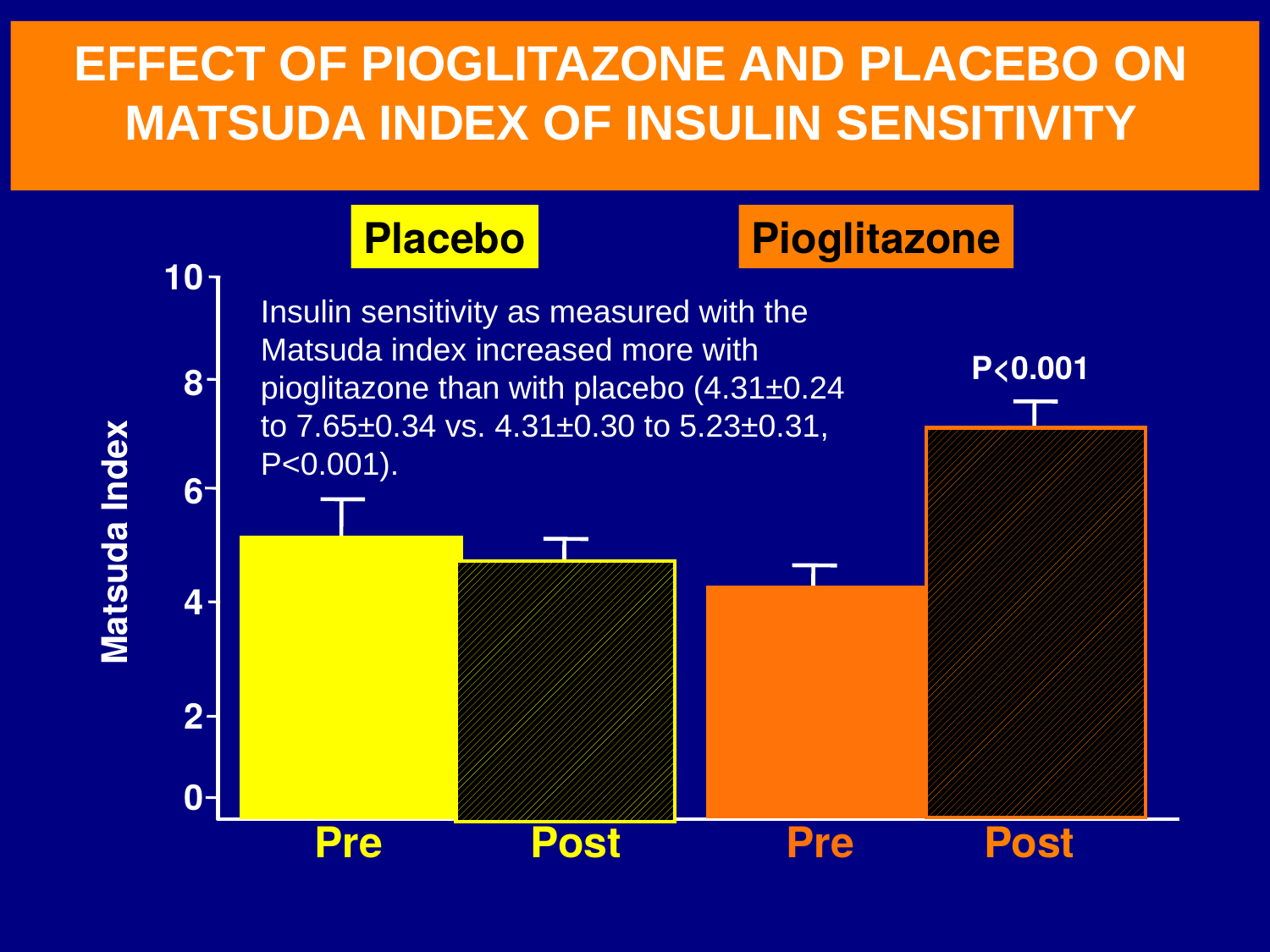

# EFFECT OF PIOGLITAZONE AND PLACEBO ON MATSUDA INDEX OF INSULIN SENSITIVITY
Placebo
Pioglitazone
10

Insulin sensitivity as measured with the Matsuda index increased more with pioglitazone than with placebo (4.31±0.24 to 7.65±0.34 vs. 4.31±0.30 to 5.23±0.31, P<0.001).
P<0.001
8

6
Matsuda Index

4

2
0
Pre
Post
Pre
Post